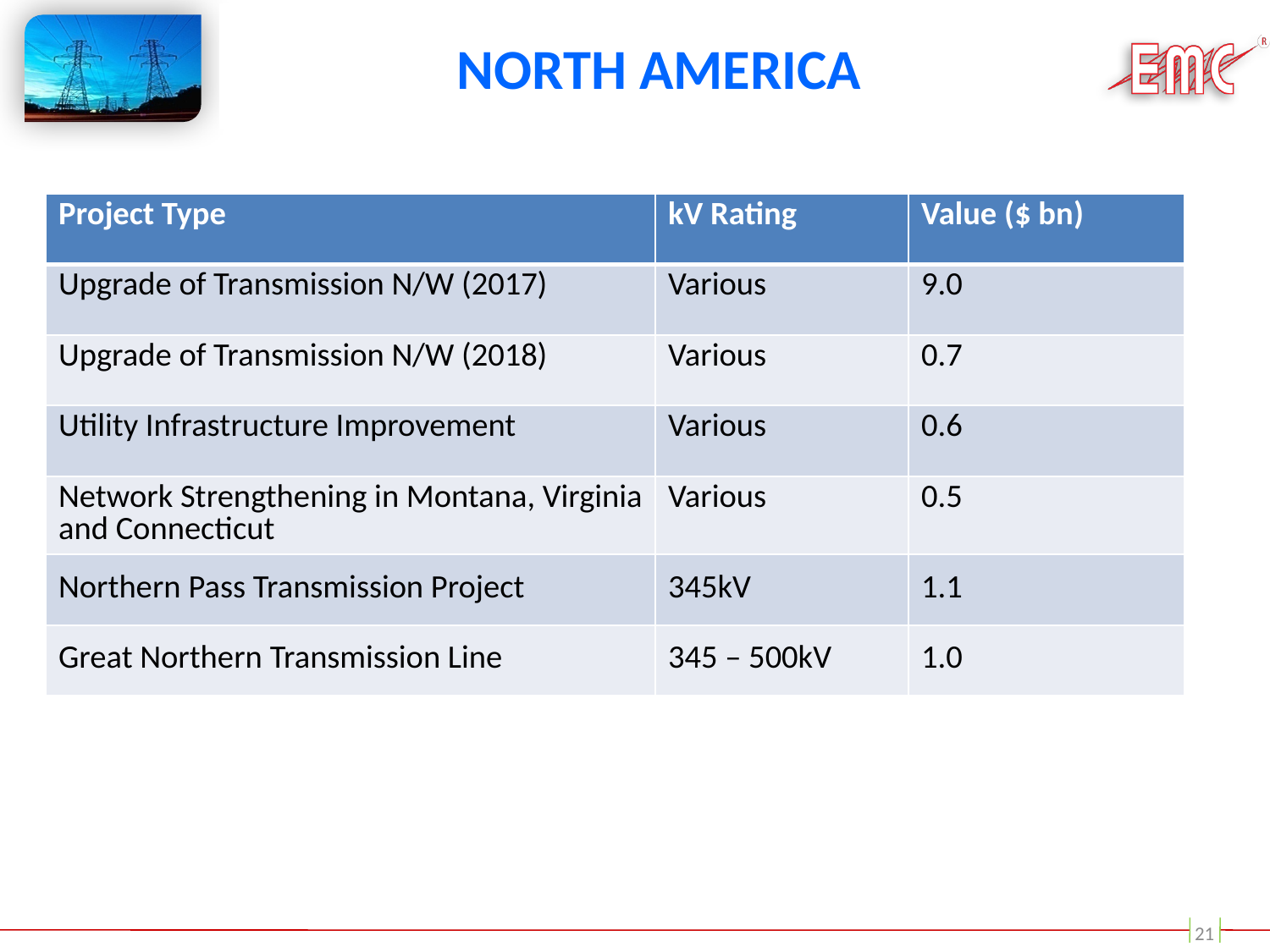

# North America

| Project Type | kV Rating | Value ($ bn) |
| --- | --- | --- |
| Upgrade of Transmission N/W (2017) | Various | 9.0 |
| Upgrade of Transmission N/W (2018) | Various | 0.7 |
| Utility Infrastructure Improvement | Various | 0.6 |
| Network Strengthening in Montana, Virginia and Connecticut | Various | 0.5 |
| Northern Pass Transmission Project | 345kV | 1.1 |
| Great Northern Transmission Line | 345 – 500kV | 1.0 |
21